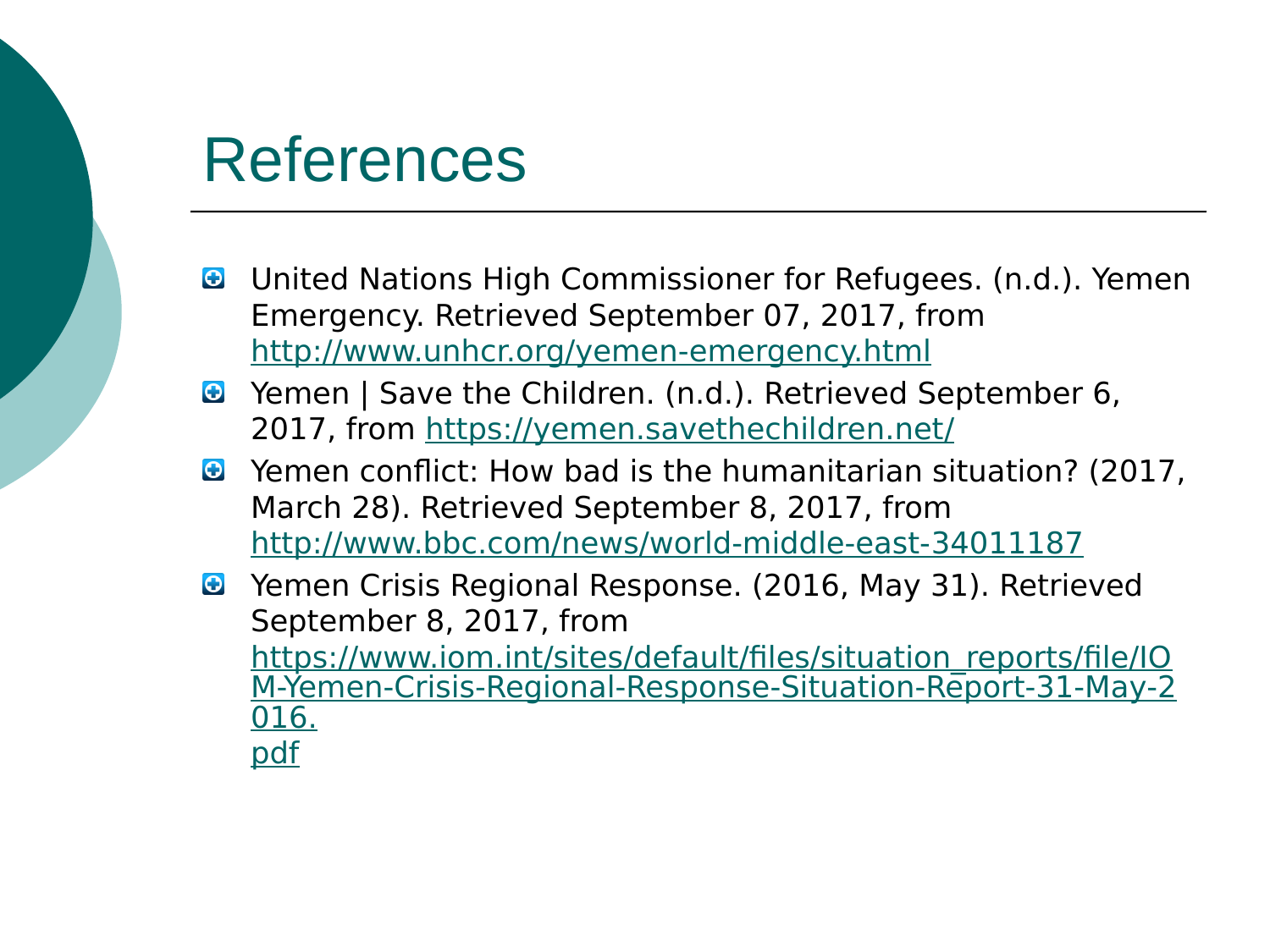

# References
United Nations High Commissioner for Refugees. (n.d.). Yemen Emergency. Retrieved September 07, 2017, from http://www.unhcr.org/yemen-emergency.html
Yemen | Save the Children. (n.d.). Retrieved September 6, 2017, from https://yemen.savethechildren.net/
Yemen conflict: How bad is the humanitarian situation? (2017, March 28). Retrieved September 8, 2017, from http://www.bbc.com/news/world-middle-east-34011187
Yemen Crisis Regional Response. (2016, May 31). Retrieved September 8, 2017, from https://www.iom.int/sites/default/files/situation_reports/file/IOM-Yemen-Crisis-Regional-Response-Situation-Report-31-May-2016.pdf